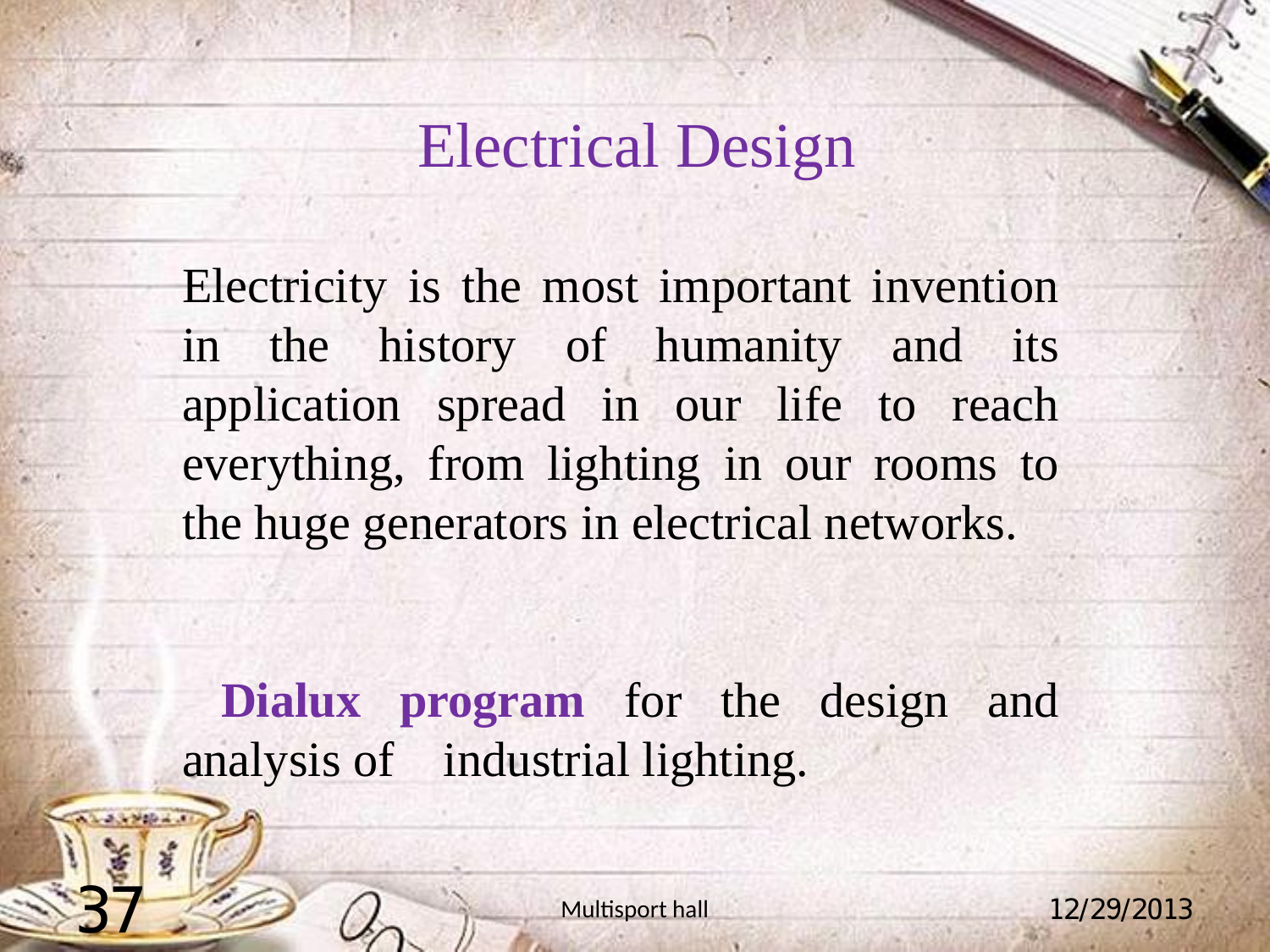

# Electrical Design
Electricity is the most important invention in the history of humanity and its application spread in our life to reach everything, from lighting in our rooms to the huge generators in electrical networks.

 Dialux program for the design and analysis of    industrial lighting.

37
Multisport hall
12/29/2013